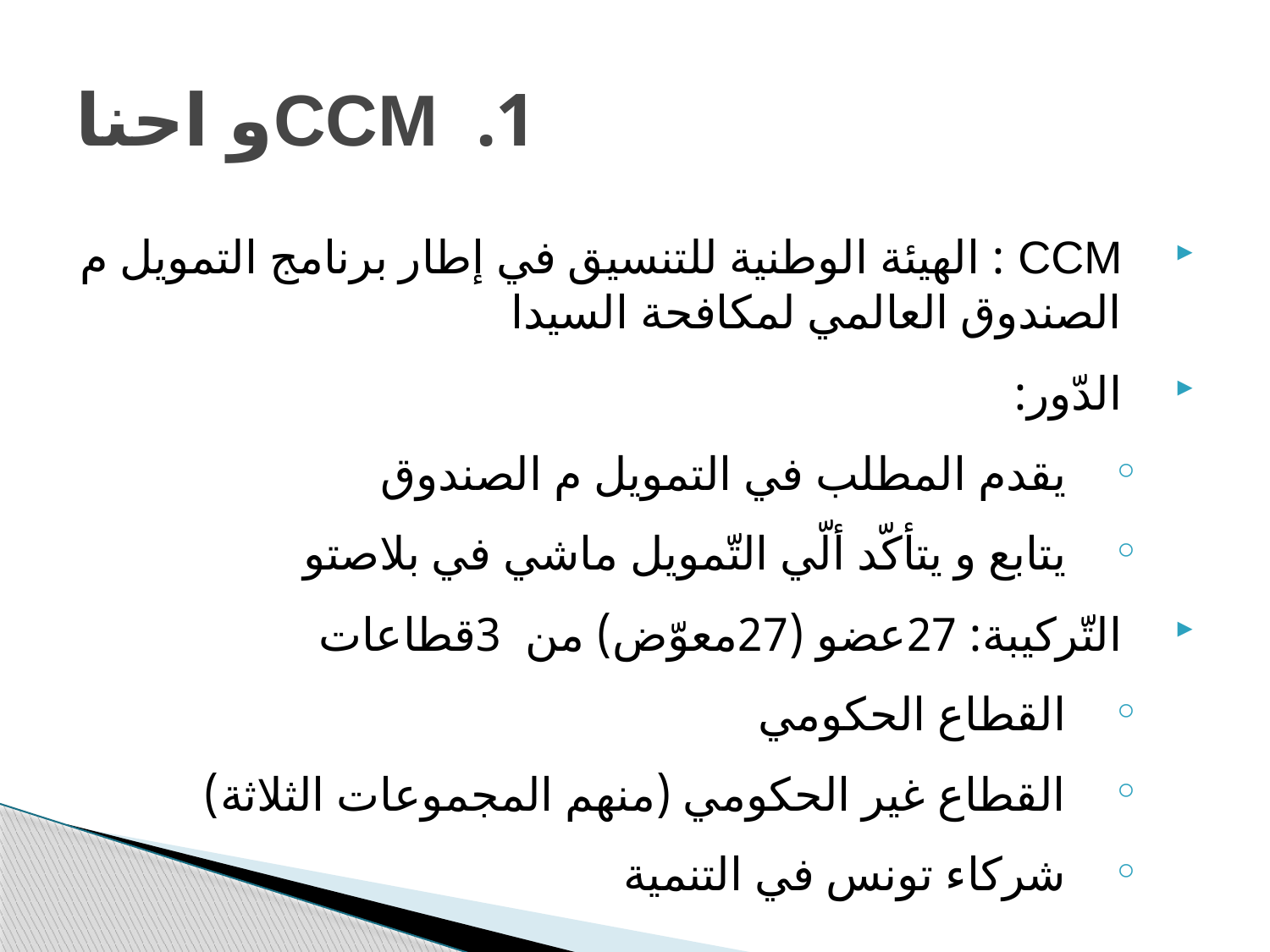

# 1.  CCMو احنا
CCM : الهيئة الوطنية للتنسيق في إطار برنامج التمويل م الصندوق العالمي لمكافحة السيدا
الدّور:
يقدم المطلب في التمويل م الصندوق
يتابع و يتأكّد ألّي التّمويل ماشي في بلاصتو
التّركيبة: 27عضو (27معوّض) من  3قطاعات
القطاع الحكومي
القطاع غير الحكومي (منهم المجموعات الثلاثة)
شركاء تونس في التنمية